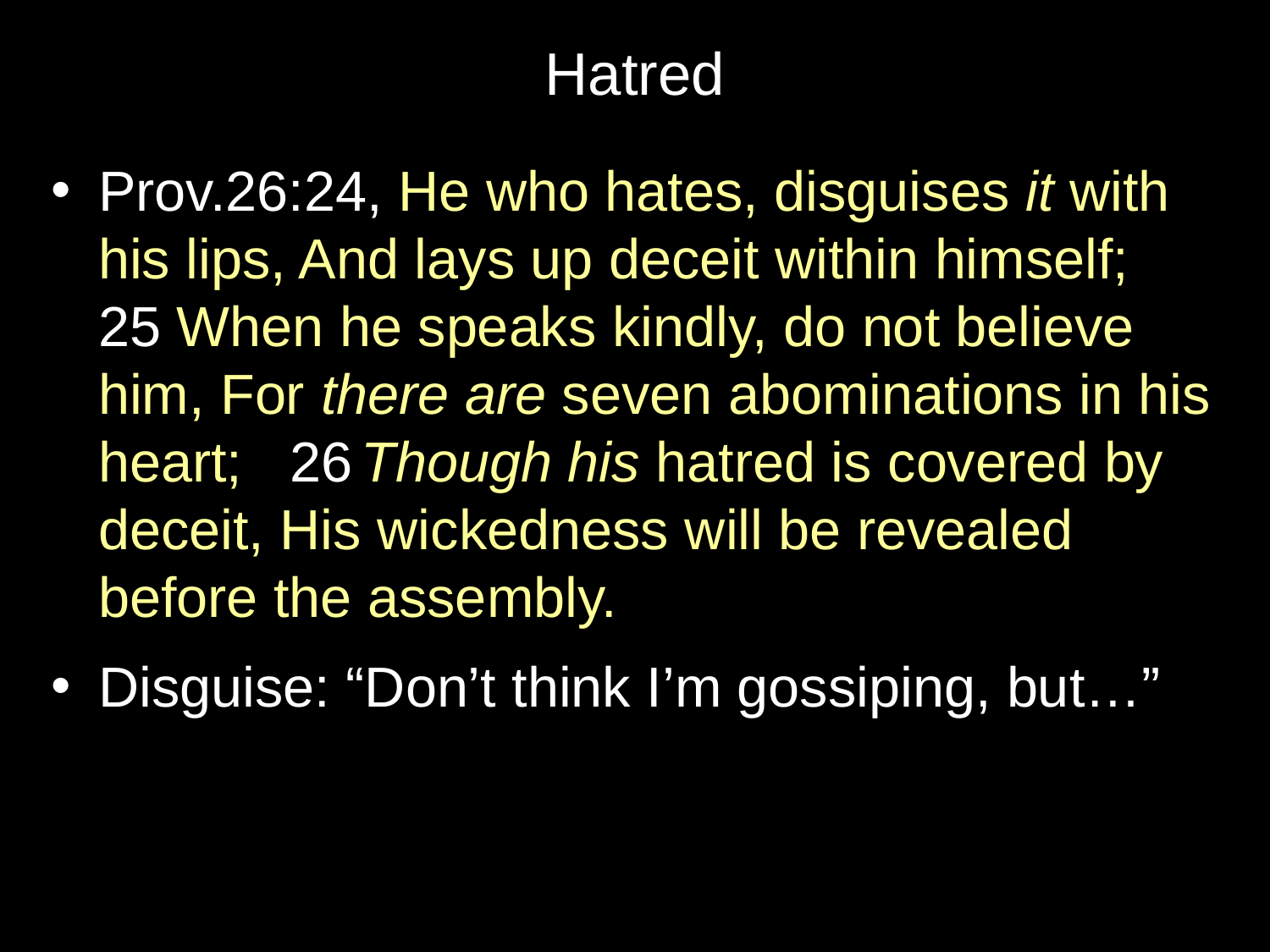

# Hatred
Prov.26:24, He who hates, disguises it with his lips, And lays up deceit within himself;
25 When he speaks kindly, do not believe him, For there are seven abominations in his heart;   26 Though his hatred is covered by deceit, His wickedness will be revealed before the assembly.
Disguise: “Don’t think I’m gossiping, but…”